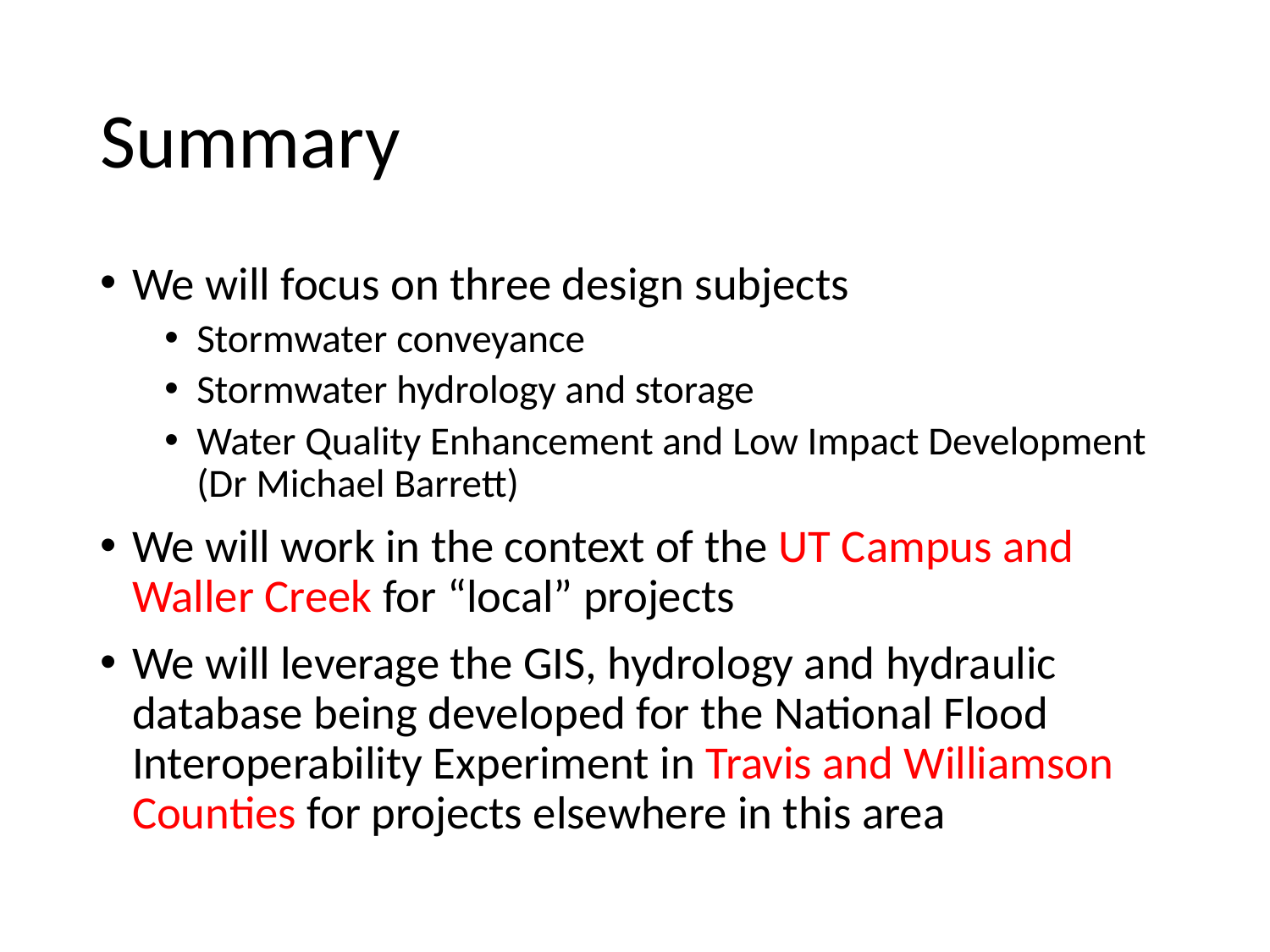

# Summary
We will focus on three design subjects
Stormwater conveyance
Stormwater hydrology and storage
Water Quality Enhancement and Low Impact Development (Dr Michael Barrett)
We will work in the context of the UT Campus and Waller Creek for “local” projects
We will leverage the GIS, hydrology and hydraulic database being developed for the National Flood Interoperability Experiment in Travis and Williamson Counties for projects elsewhere in this area